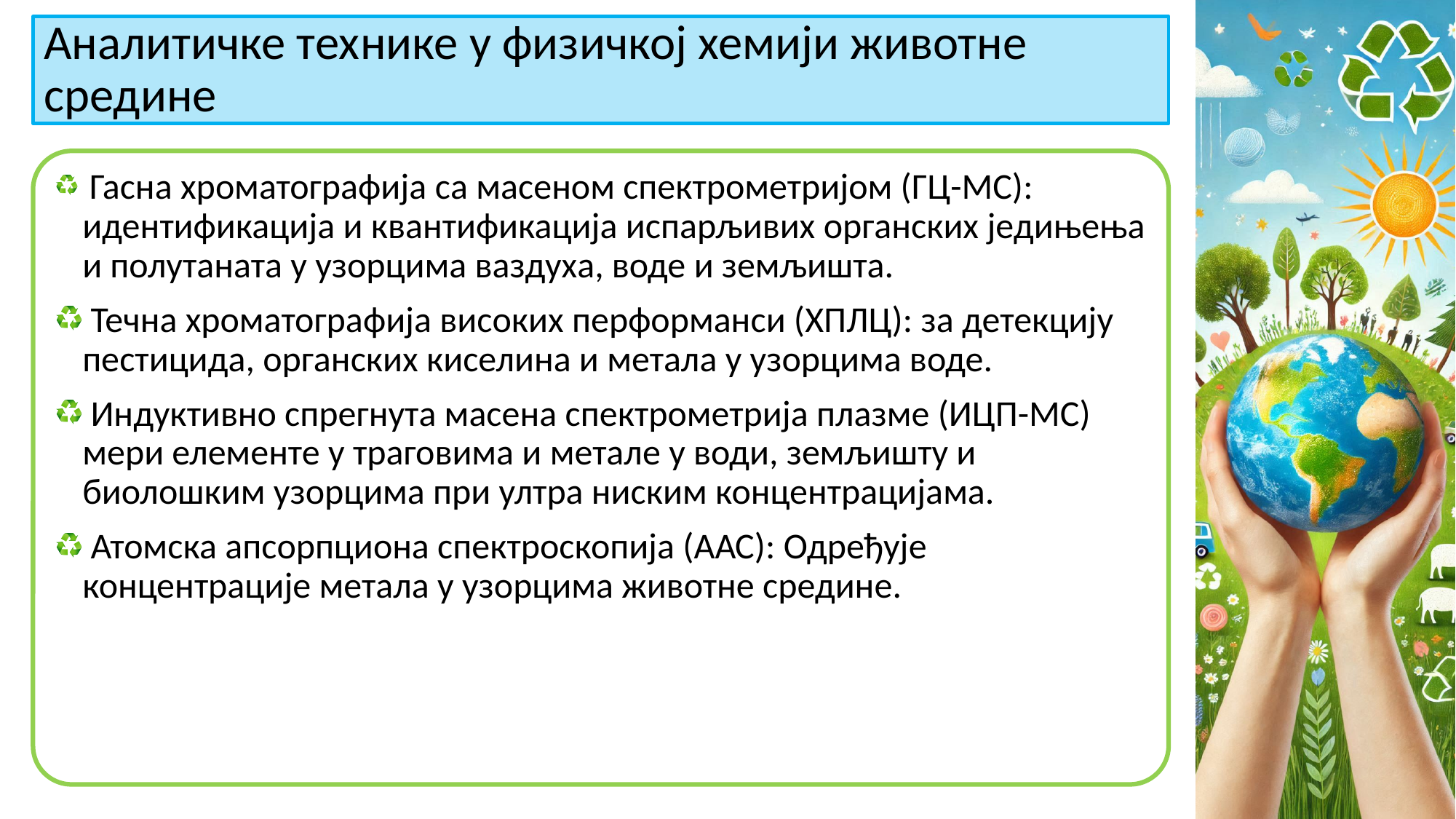

# Аналитичке технике у физичкој хемији животне средине
 Гасна хроматографија са масеном спектрометријом (ГЦ-МС): идентификација и квантификација испарљивих органских једињења и полутаната у узорцима ваздуха, воде и земљишта.
 Течна хроматографија високих перформанси (ХПЛЦ): за детекцију пестицида, органских киселина и метала у узорцима воде.
 Индуктивно спрегнута масена спектрометрија плазме (ИЦП-MС) мери елементе у траговима и метале у води, земљишту и биолошким узорцима при ултра ниским концентрацијама.
 Атомска апсорпциона спектроскопија (ААС): Одређује концентрације метала у узорцима животне средине.